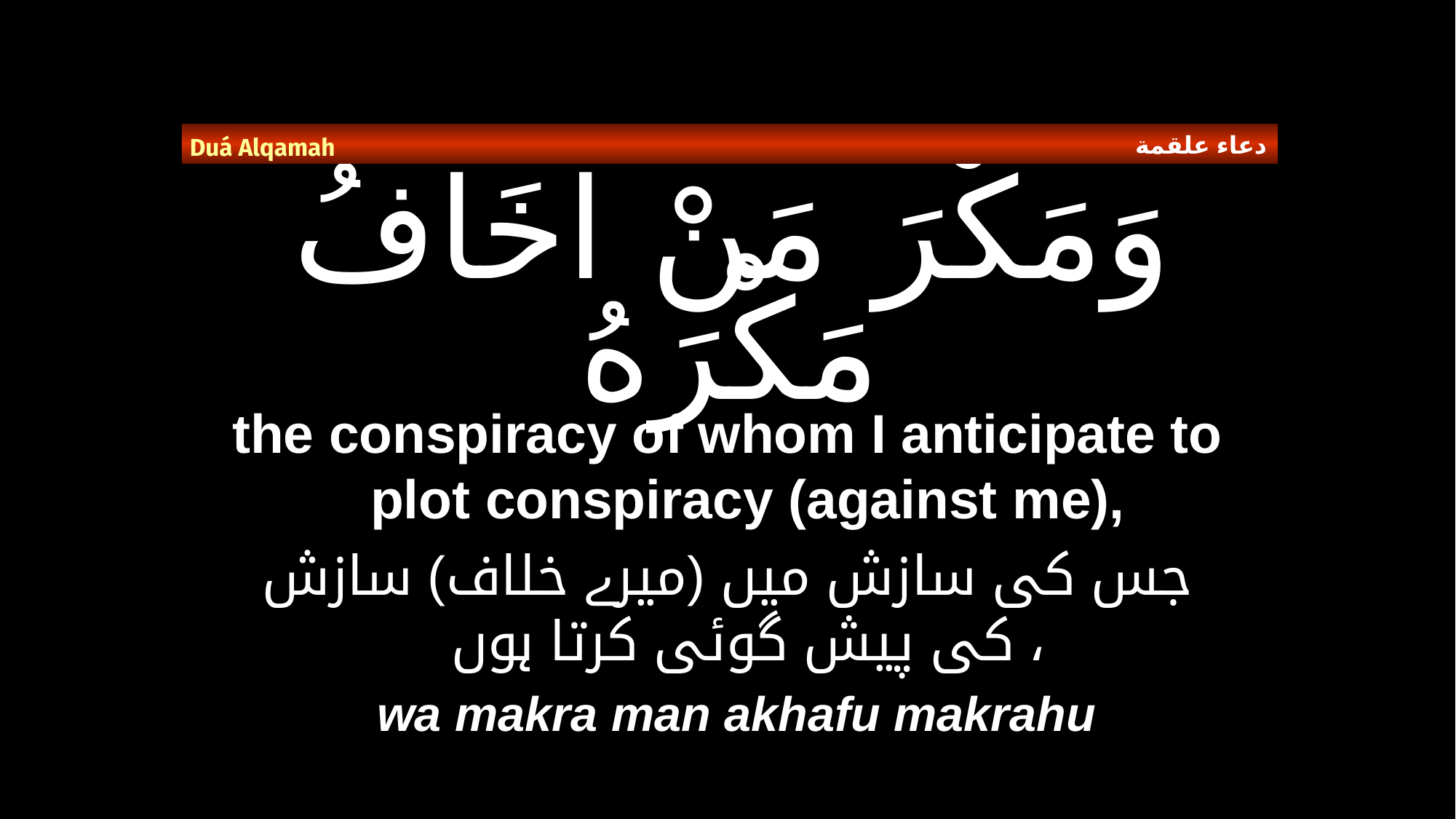

دعاء علقمة
Duá Alqamah
# وَمَكْرَ مَنْ اخَافُ مَكْرَهُ
the conspiracy of whom I anticipate to plot conspiracy (against me),
جس کی سازش میں (میرے خلاف) سازش کی پیش گوئی کرتا ہوں ،

wa makra man akhafu makrahu